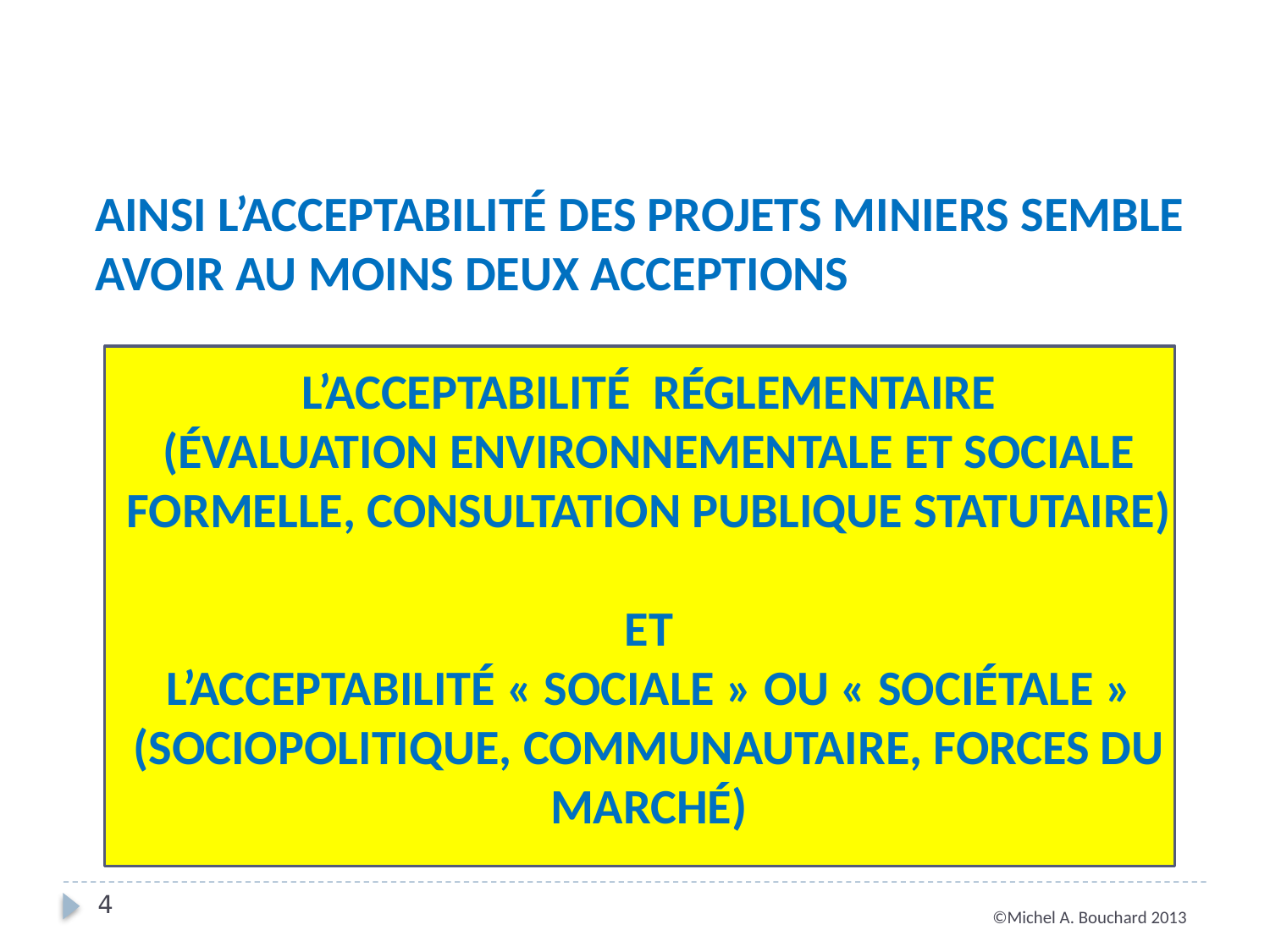

Ainsi l’acceptabilité des projets miniers semble avoir au moins deux acceptions

L’ACCEPTABILITÉ  RÉGLEMENTAIRE
(évaluation environnementale et sociale formelle, consultation publique statutaire)

ET
L’Acceptabilité « sociale » ou « sociétale »
(sociopolitique, communautaire, forces du marché)

4
©Michel A. Bouchard 2013